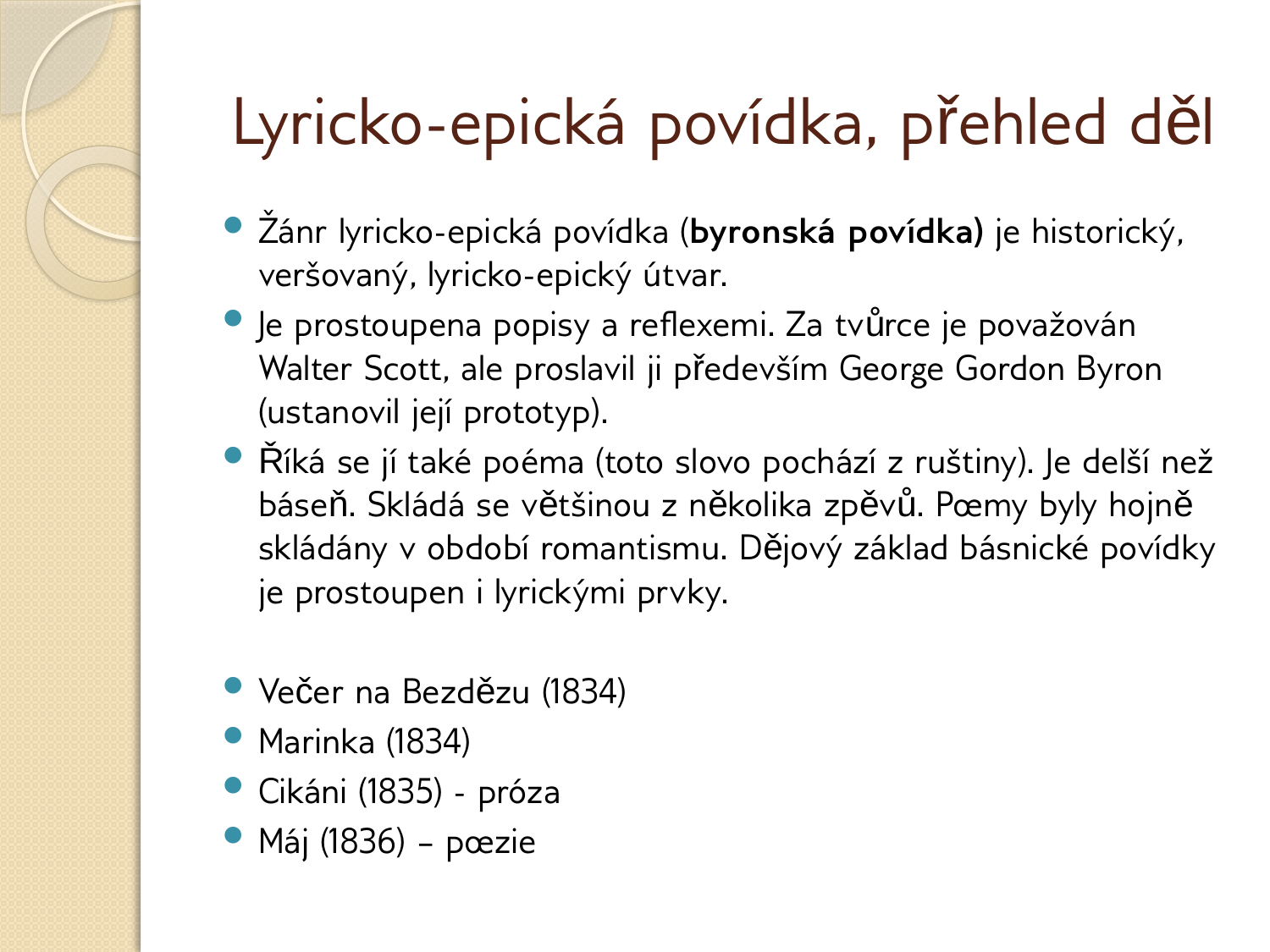

# Lyricko-epická povídka, přehled děl
Žánr lyricko-epická povídka (byronská povídka) je historický, veršovaný, lyricko-epický útvar.
Je prostoupena popisy a reflexemi. Za tvůrce je považován Walter Scott, ale proslavil ji především George Gordon Byron (ustanovil její prototyp).
Říká se jí také poéma (toto slovo pochází z ruštiny). Je delší než báseň. Skládá se většinou z několika zpěvů. Poemy byly hojně skládány v období romantismu. Dějový základ básnické povídky je prostoupen i lyrickými prvky.

Večer na Bezdězu (1834)
Marinka (1834)
Cikáni (1835) - próza
Máj (1836) – poezie